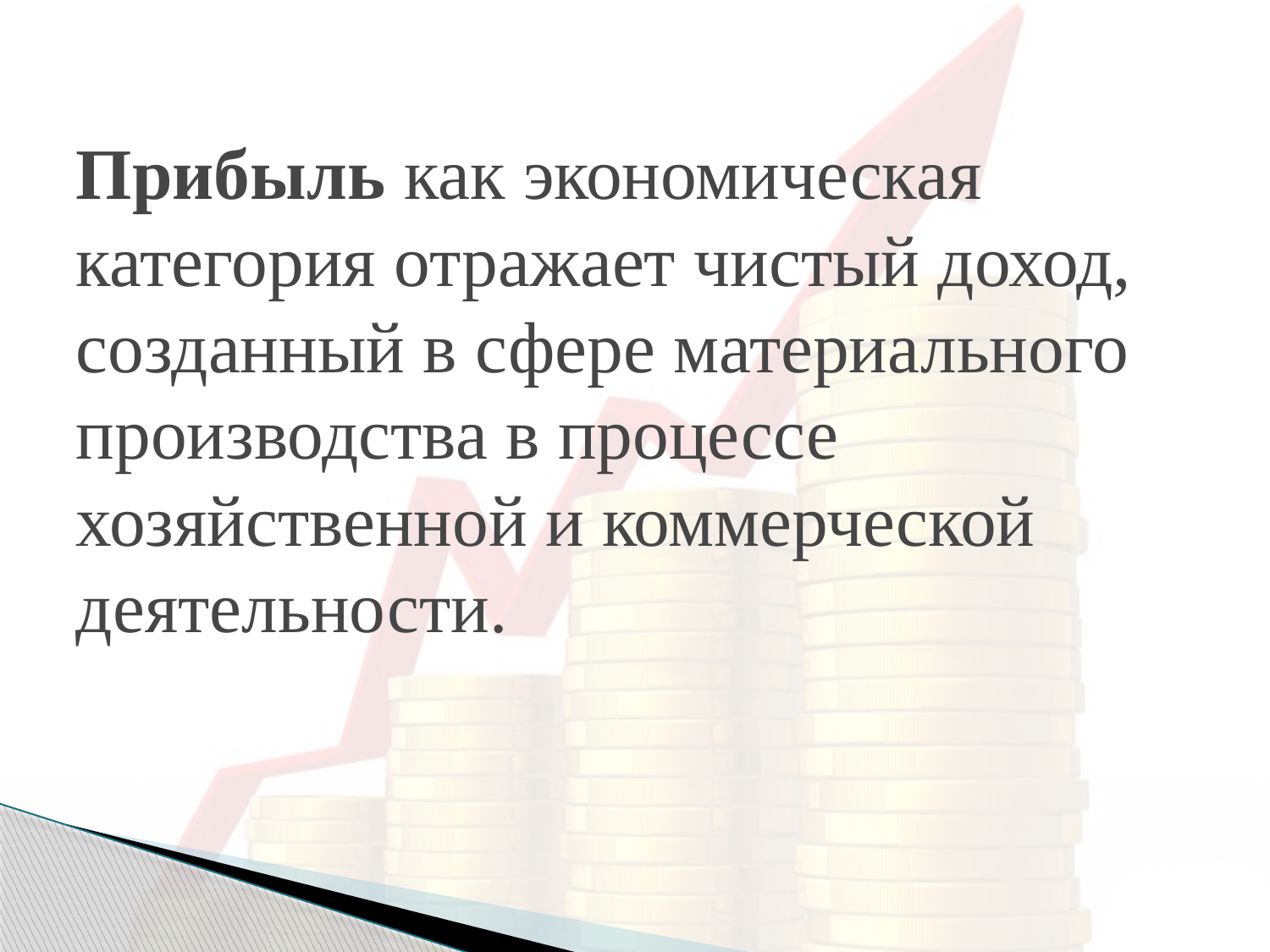

# Прибыль как экономическая категория отражает чистый доход, созданный в сфере материального производства в процессе хозяйственной и коммерческой деятельности.